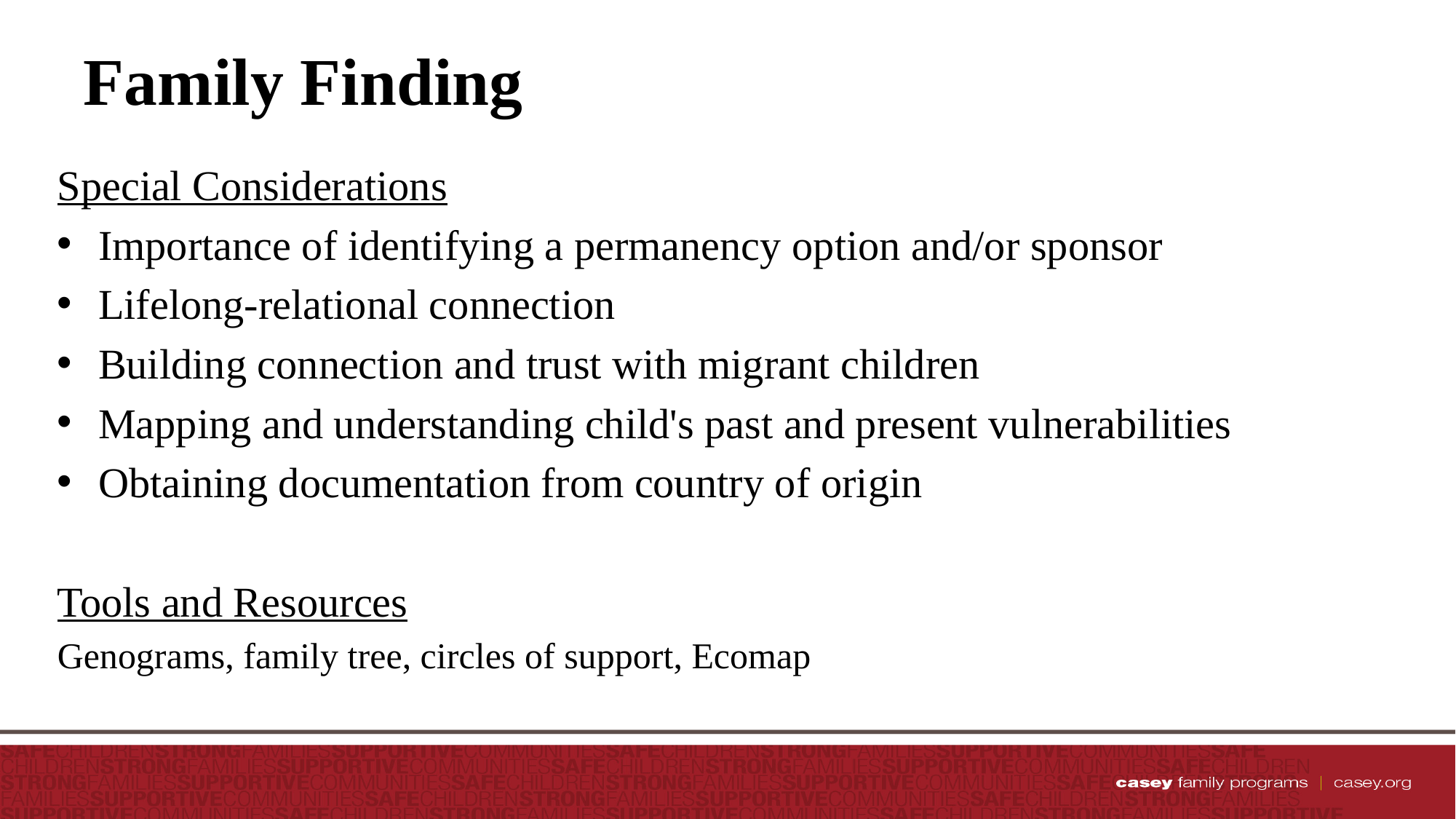

# Family Finding
Special Considerations
Importance of identifying a permanency option and/or sponsor
Lifelong-relational connection
Building connection and trust with migrant children
Mapping and understanding child's past and present vulnerabilities
Obtaining documentation from country of origin

Tools and Resources
Genograms, family tree, circles of support, Ecomap